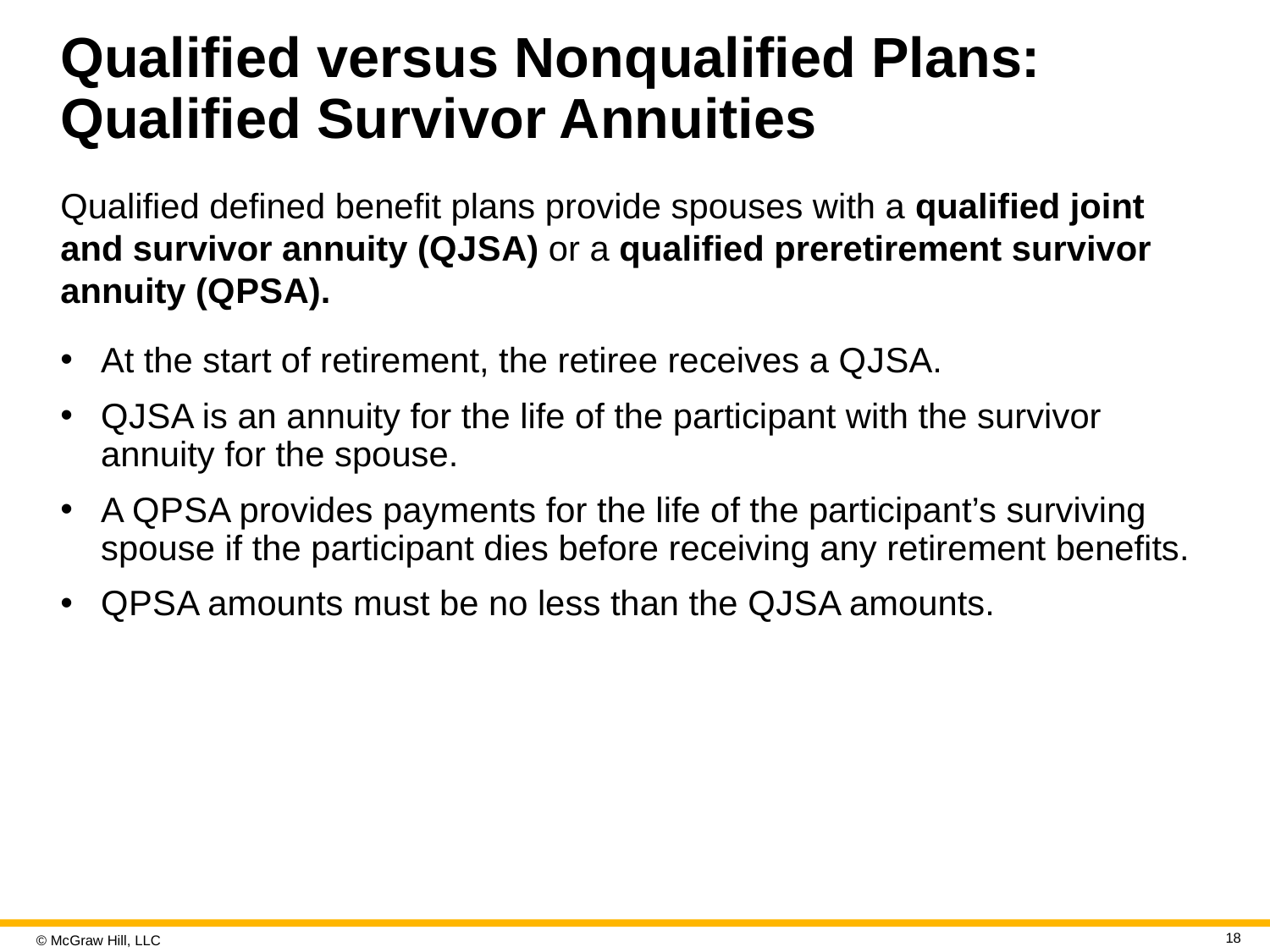

# Qualified versus Nonqualified Plans: Qualified Survivor Annuities
Qualified defined benefit plans provide spouses with a qualified joint and survivor annuity (Q J S A) or a qualified preretirement survivor annuity (Q P S A).
At the start of retirement, the retiree receives a Q J S A.
Q J S A is an annuity for the life of the participant with the survivor annuity for the spouse.
A Q P S A provides payments for the life of the participant’s surviving spouse if the participant dies before receiving any retirement benefits.
Q P S A amounts must be no less than the Q J S A amounts.
18